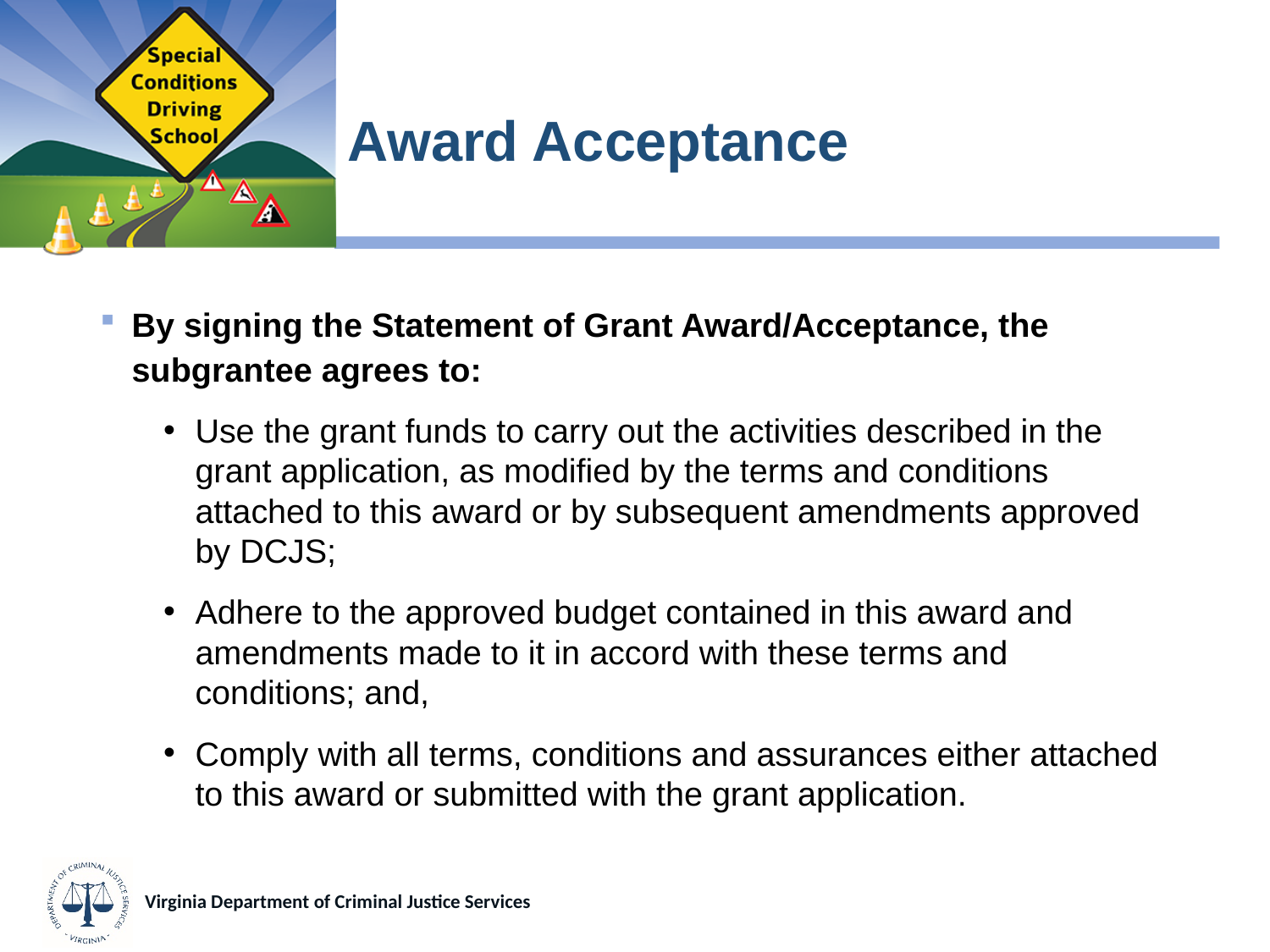

# Award Acceptance
By signing the Statement of Grant Award/Acceptance, the subgrantee agrees to:
Use the grant funds to carry out the activities described in the grant application, as modified by the terms and conditions attached to this award or by subsequent amendments approved by DCJS;
Adhere to the approved budget contained in this award and amendments made to it in accord with these terms and conditions; and,
Comply with all terms, conditions and assurances either attached to this award or submitted with the grant application.

Virginia Department of Criminal Justice Services